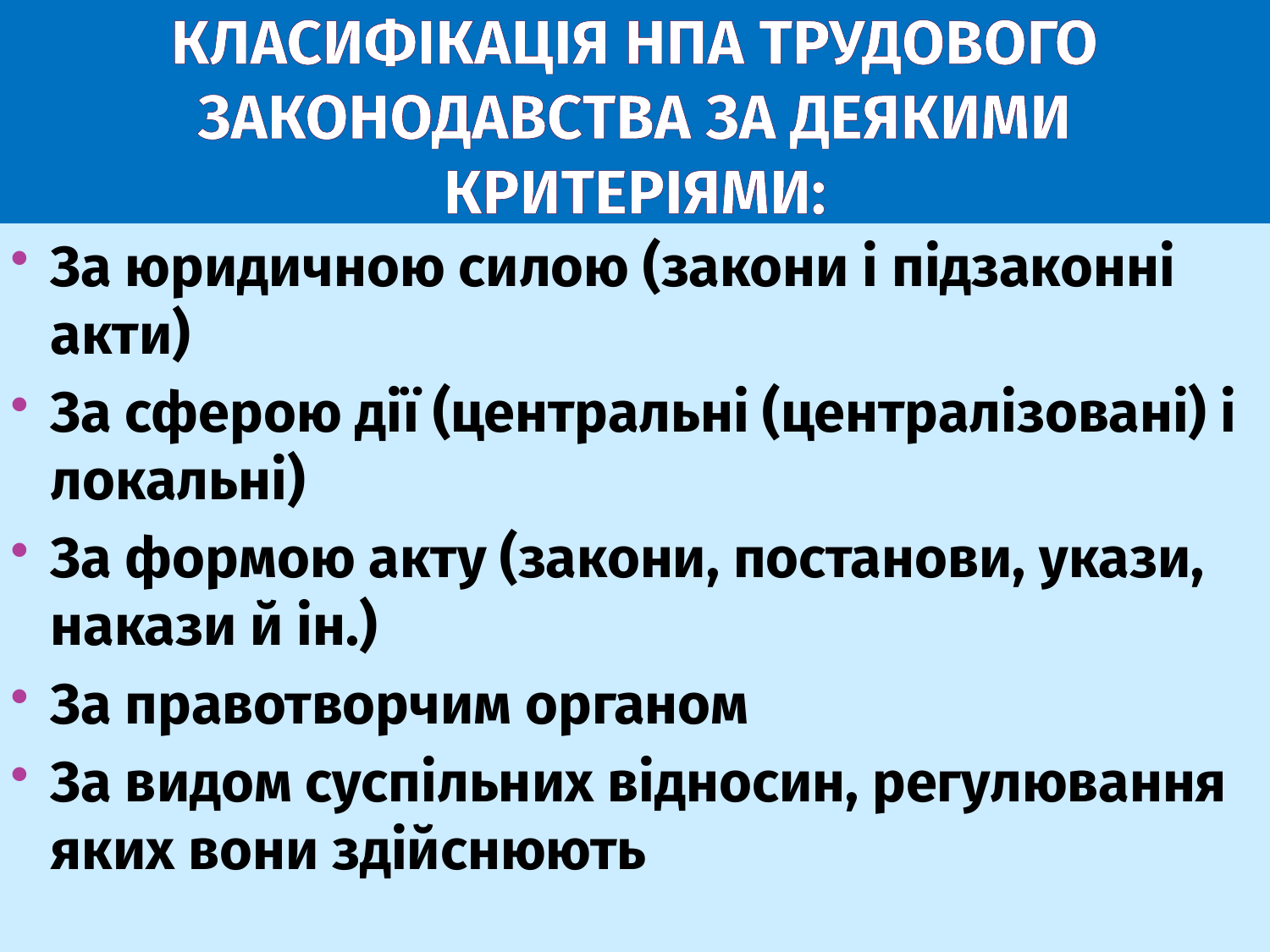

# Класифікація НПА трудового законодавства за деякими критеріями:
За юридичною силою (закони і підзаконні акти)
За сферою дії (центральні (централізовані) і локальні)
За формою акту (закони, постанови, укази, накази й ін.)
За правотворчим органом
За видом суспільних відносин, регулювання яких вони здійснюють